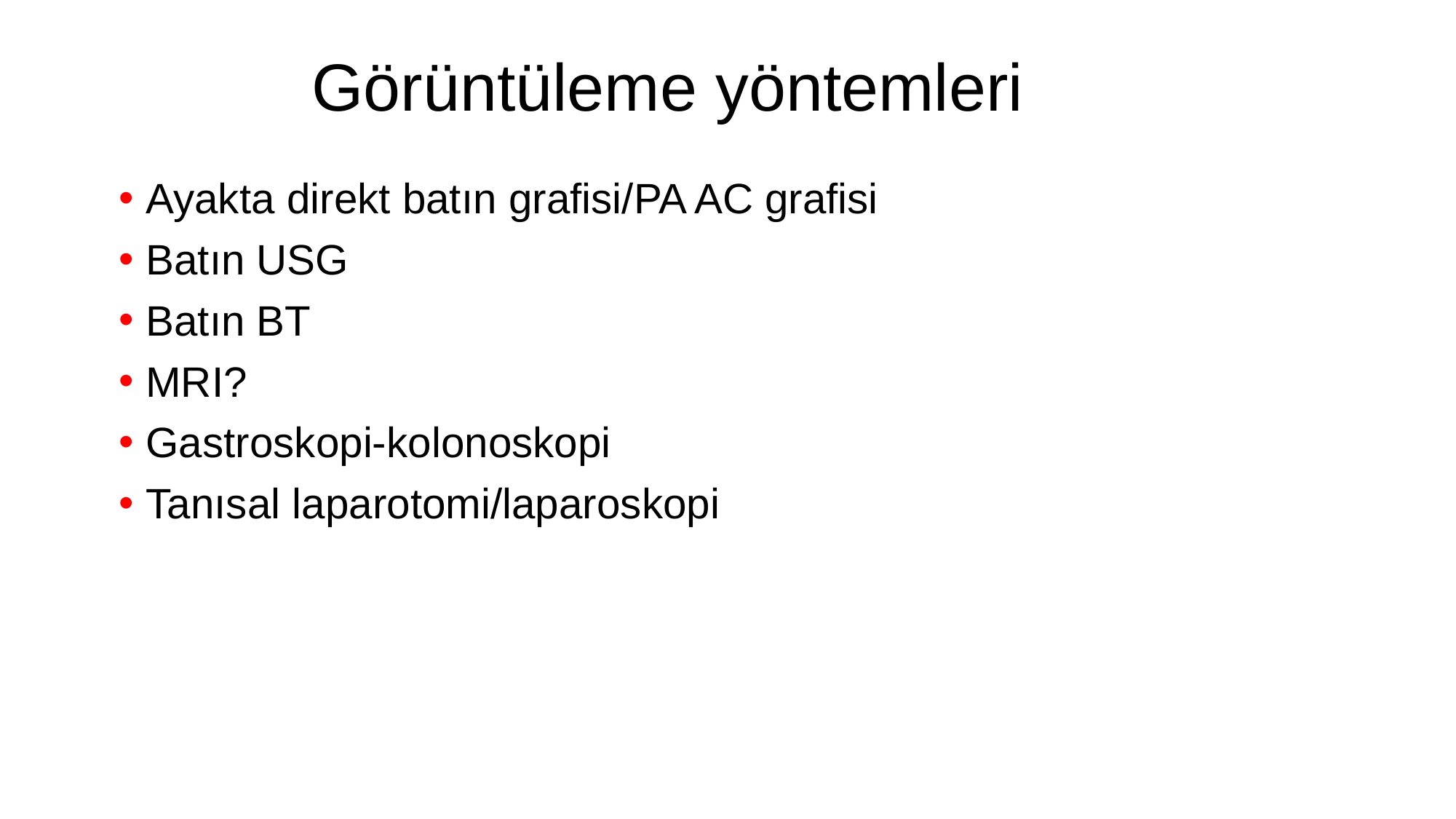

Görüntüleme yöntemleri
Ayakta direkt batın grafisi/PA AC grafisi
Batın USG
Batın BT
MRI?
Gastroskopi-kolonoskopi
Tanısal laparotomi/laparoskopi